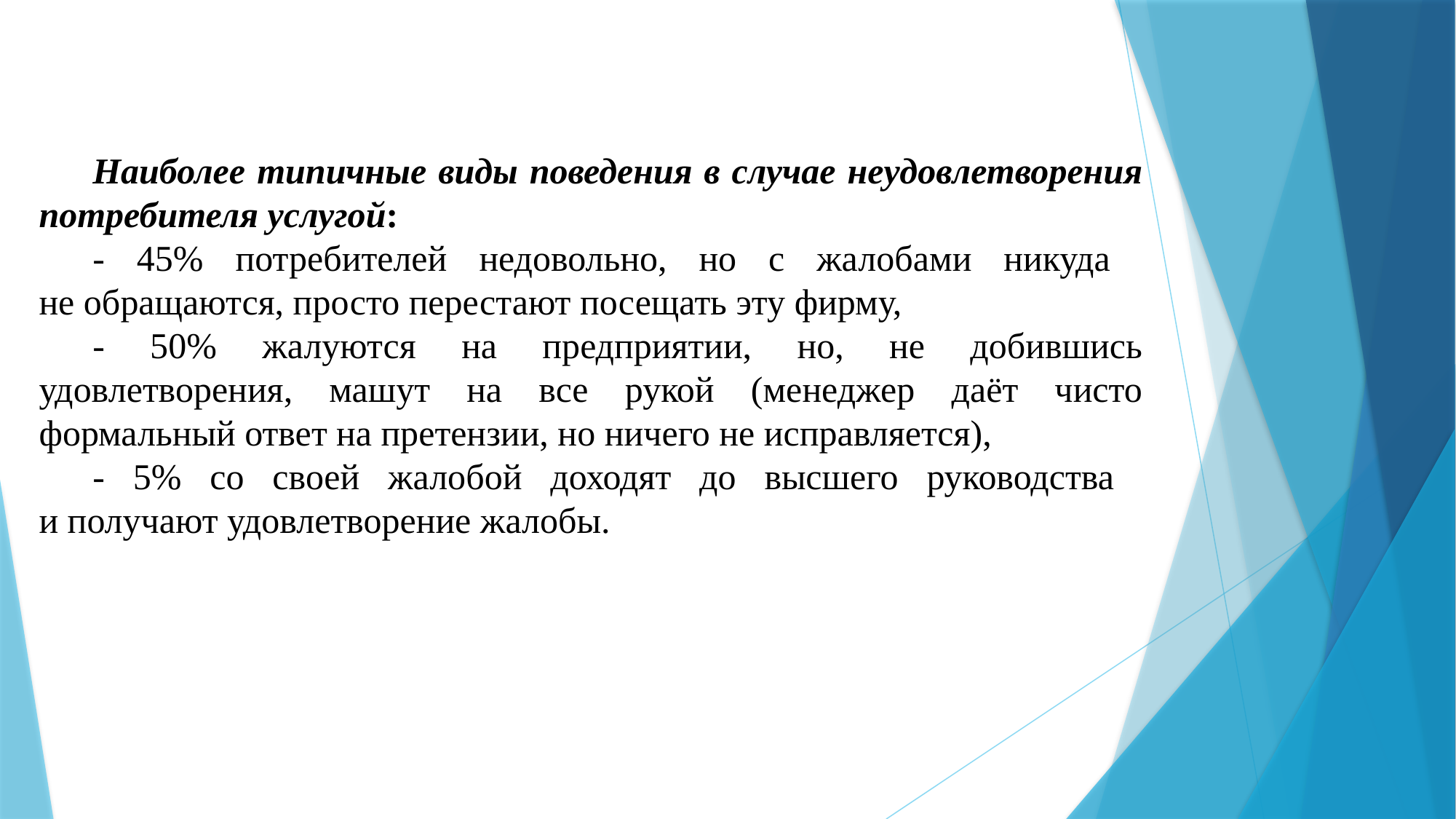

Наиболее типичные виды поведения в случае неудовлетворения потребителя услугой:
- 45% потребителей недовольно, но с жалобами никуда
не обращаются, просто перестают посещать эту фирму,
- 50% жалуются на предприятии, но, не добившись удовлетворения, машут на все рукой (менеджер даёт чисто формальный ответ на претензии, но ничего не исправляется),
- 5% со своей жалобой доходят до высшего руководства
и получают удовлетворение жалобы.